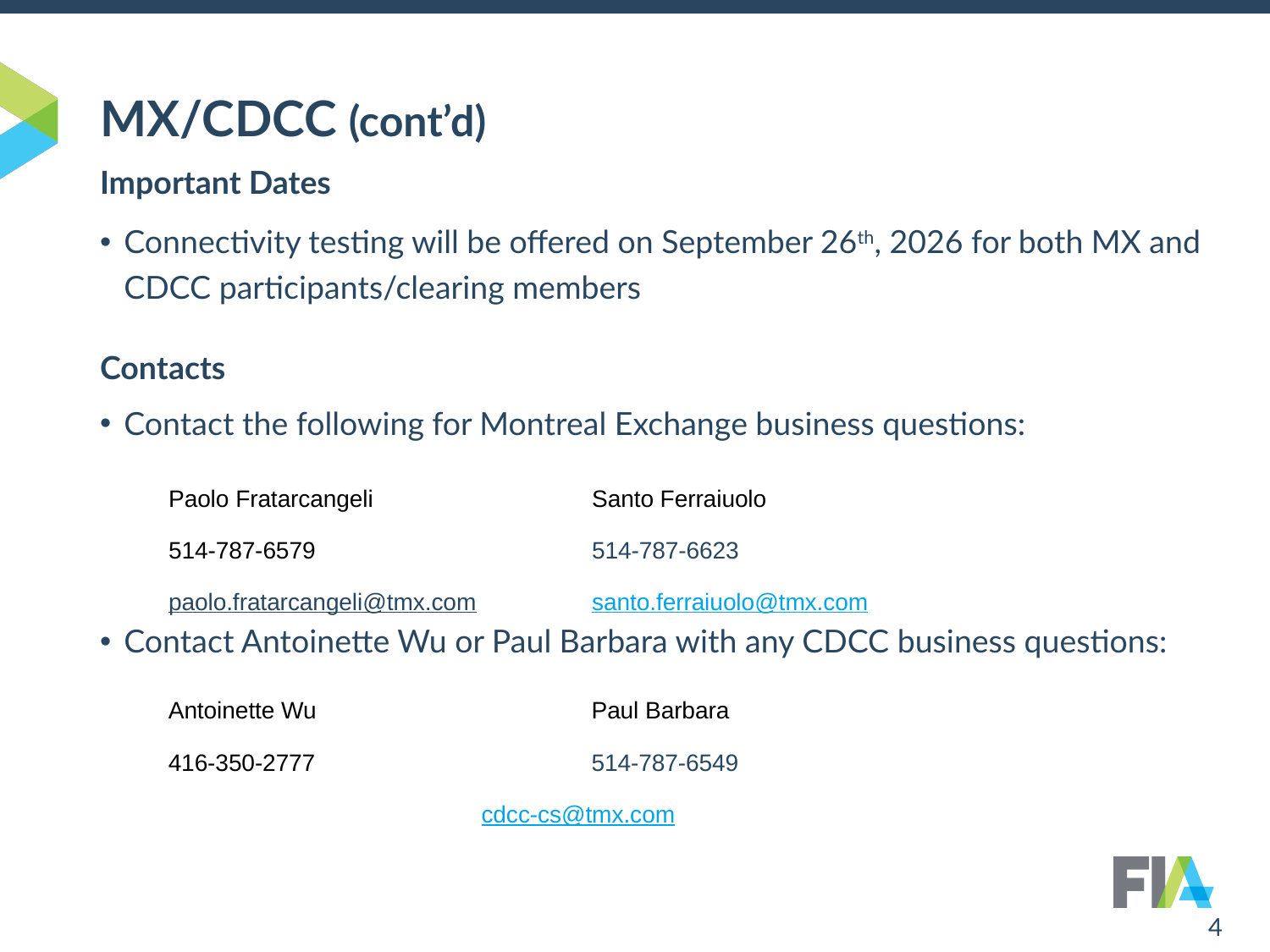

# MX/CDCC (cont’d)
Important Dates
Connectivity testing will be offered on September 26th, 2026 for both MX and CDCC participants/clearing members
Contacts
Contact the following for Montreal Exchange business questions:

Contact Antoinette Wu or Paul Barbara with any CDCC business questions:

| Paolo Fratarcangeli | Santo Ferraiuolo |
| --- | --- |
| 514-787-6579 | 514-787-6623 |
| paolo.fratarcangeli@tmx.com | santo.ferraiuolo@tmx.com |
| Antoinette Wu | Paul Barbara |
| --- | --- |
| 416-350-2777 | 514-787-6549 |
| cdcc-cs@tmx.com |  |